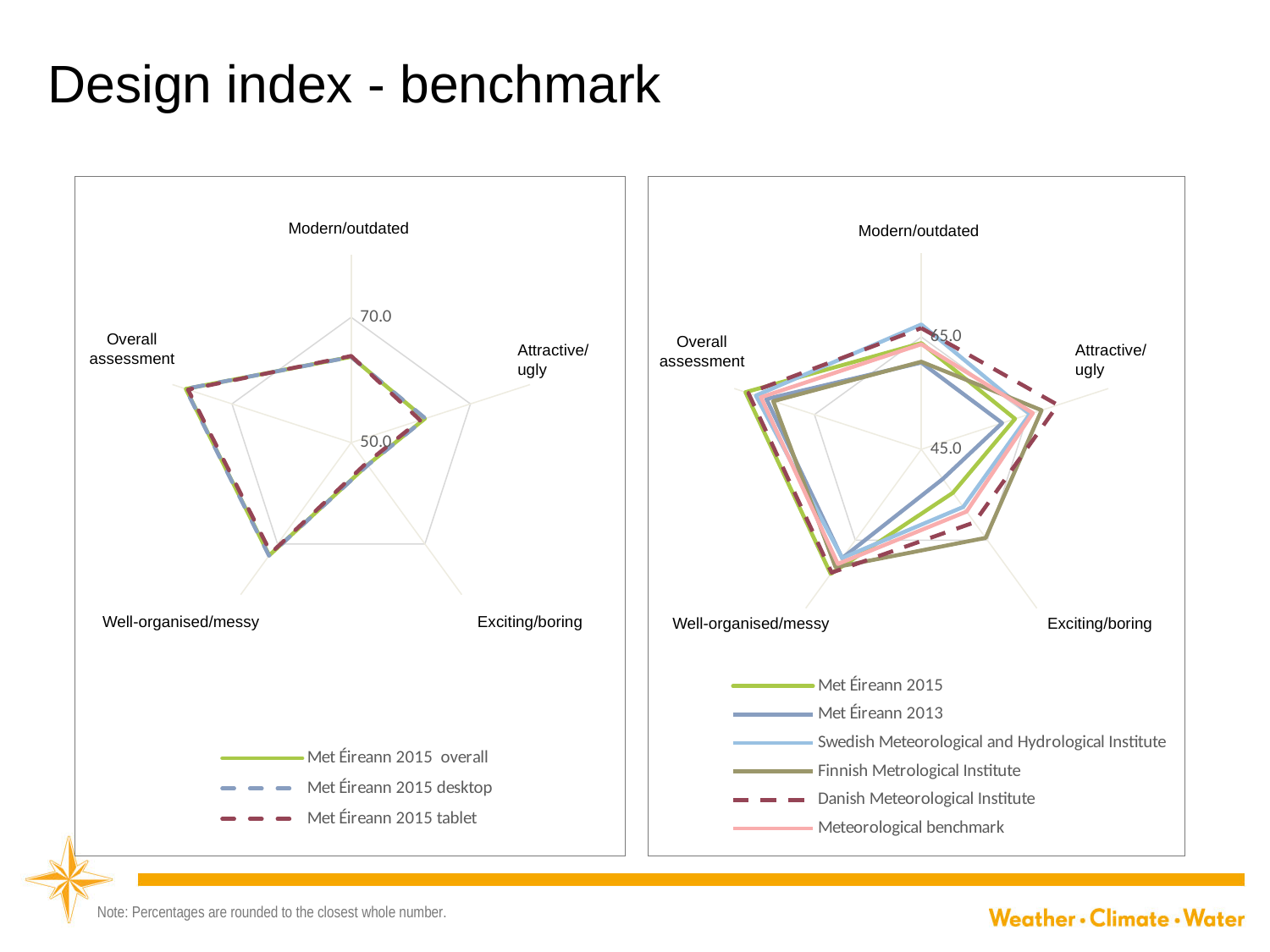

# Design index - benchmark

### Chart

| Category | Met Éireann 2015 | Met Éireann 2013 | Swedish Meteorological and Hydrological Institute | Finnish Metrological Institute | Danish Meteorological Institute | Meteorological benchmark  |
|---|---|---|---|---|---|---|
| Modern/outdated | 63.90806285832355 | 60.43756121726234 | 67.22407399055466 | 60.59757191755339 | 66.5742509913088 | 63.70836452916981 |
| Attractive/ugly | 62.551805010077096 | 60.143411228347105 | 65.31177184511743 | 67.5148595559989 | 70.55416360972684 | 65.88105155979756 |
| Exciting/boring | 54.57528309090509 | 51.52485529745993 | 57.69743902228967 | 64.50818861675589 | 61.095877508606705 | 58.70659011127807 |
| Well-organised/messy | 72.43524902169197 | 68.97144560326356 | 68.94003466215113 | 70.97846165205202 | 72.154885683243 | 70.26120690017753 |
| Overall assessment | 77.91358006986056 | 73.99672884416283 | 75.95336263242234 | 72.70925900876767 | 77.35166546304919 | 75.0027539871005 |

[unsupported chart]

Modern/outdated
Modern/outdated
Overall assessment
Overall assessment
Attractive/ugly
Attractive/ugly
Well-organised/messy
Exciting/boring
Well-organised/messy
Exciting/boring
Note: Percentages are rounded to the closest whole number.